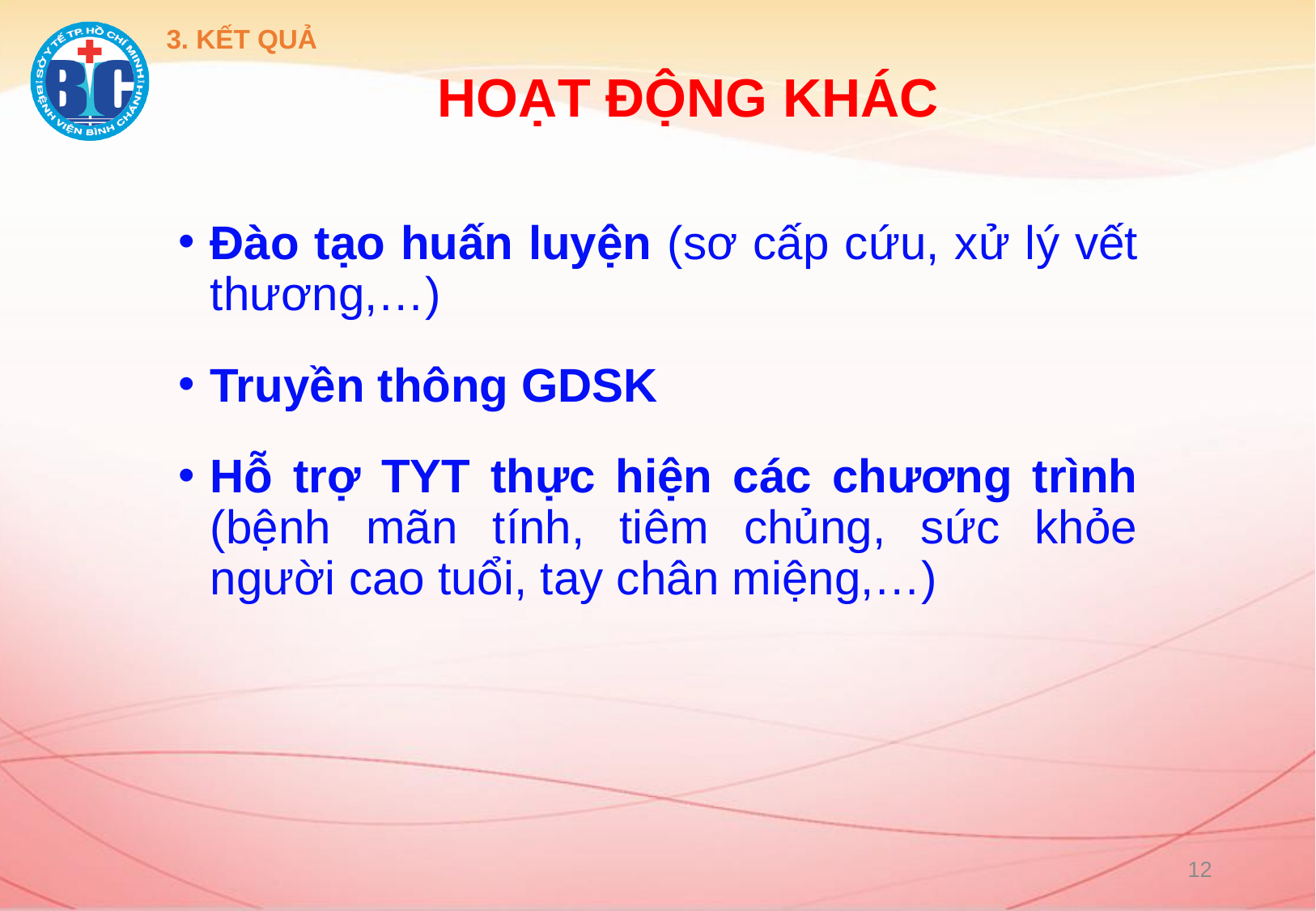

3. KẾT QUẢ
# HOẠT ĐỘNG KHÁC
Đào tạo huấn luyện (sơ cấp cứu, xử lý vết thương,…)
Truyền thông GDSK
Hỗ trợ TYT thực hiện các chương trình (bệnh mãn tính, tiêm chủng, sức khỏe người cao tuổi, tay chân miệng,…)

12